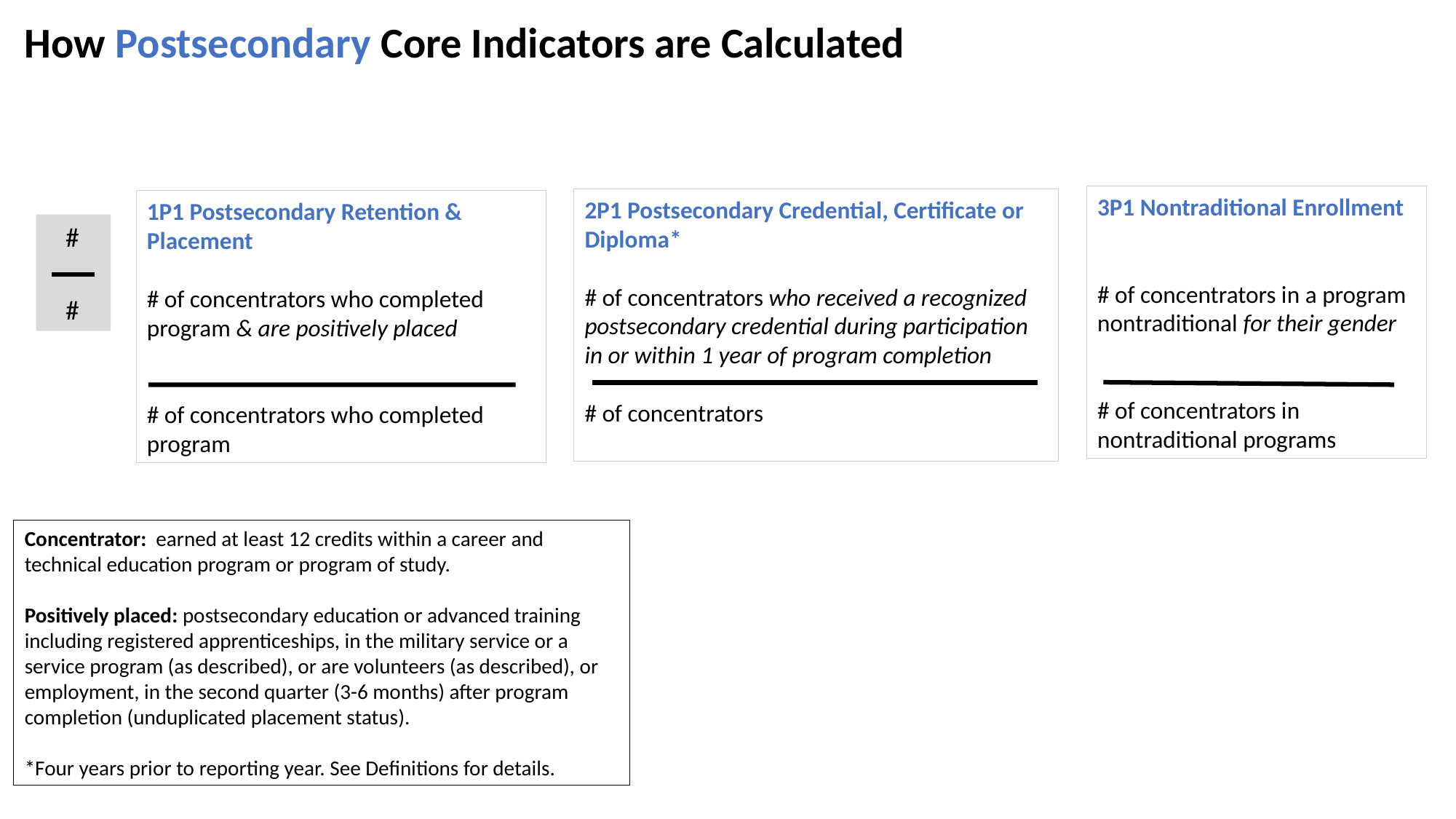

How Postsecondary Core Indicators are Calculated
3P1 Nontraditional Enrollment

# of concentrators in a program nontraditional for their gender

# of concentrators in nontraditional programs
2P1 Postsecondary Credential, Certificate or Diploma*

# of concentrators who received a recognized postsecondary credential during participation in or within 1 year of program completion

# of concentrators

1P1 Postsecondary Retention & Placement

# of concentrators who completed program & are positively placed

# of concentrators who completed program
   #

   #
Concentrator:  earned at least 12 credits within a career and technical education program or program of study.

Positively placed: postsecondary education or advanced training including registered apprenticeships, in the military service or a service program (as described), or are volunteers (as described), or employment, in the second quarter (3-6 months) after program completion (unduplicated placement status).

*Four years prior to reporting year. See Definitions for details.